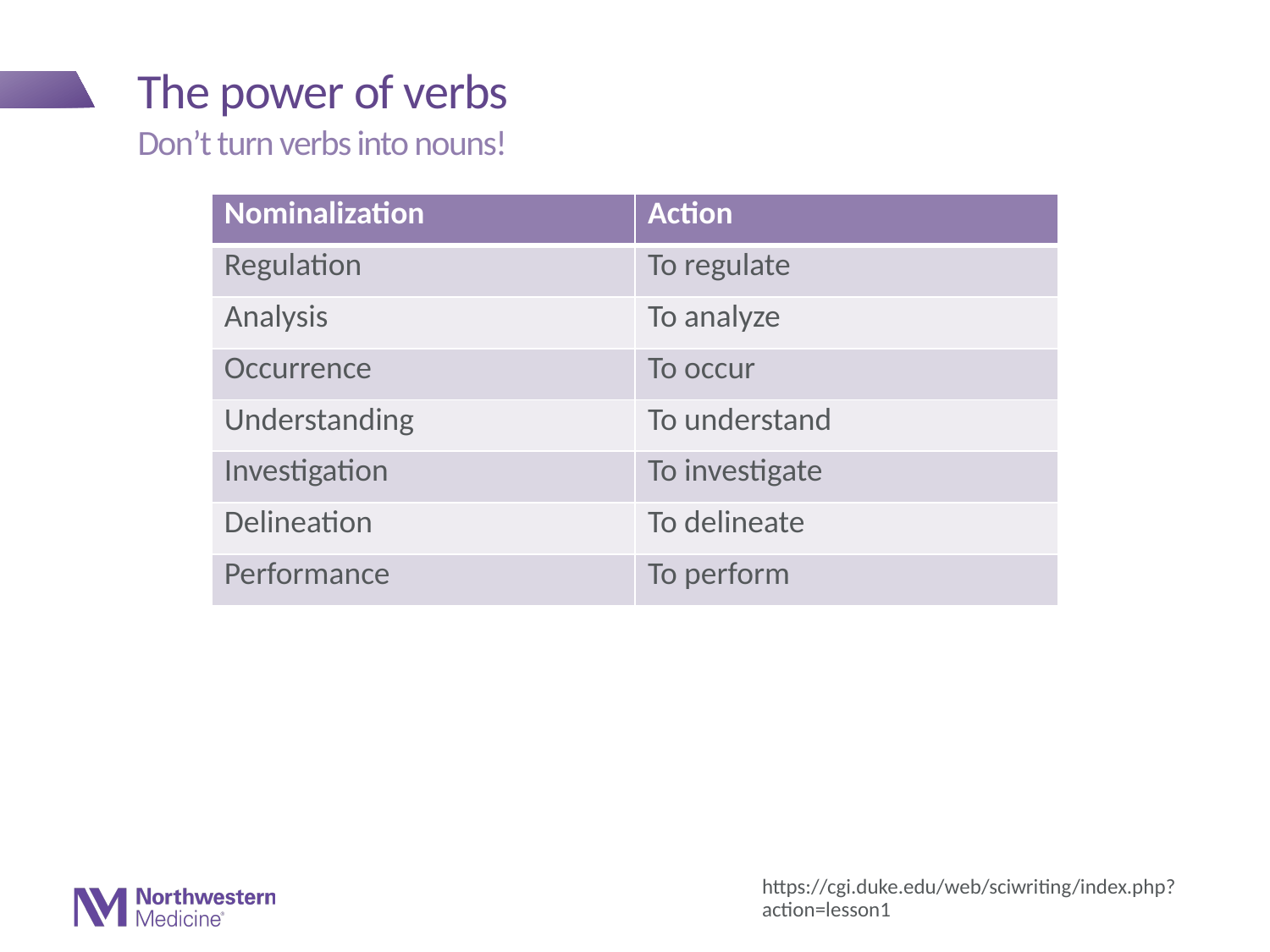

# The power of verbs
Don’t turn verbs into nouns!
| Nominalization | Action |
| --- | --- |
| Regulation | To regulate |
| Analysis | To analyze |
| Occurrence | To occur |
| Understanding | To understand |
| Investigation | To investigate |
| Delineation | To delineate |
| Performance | To perform |

https://cgi.duke.edu/web/sciwriting/index.php?action=lesson1